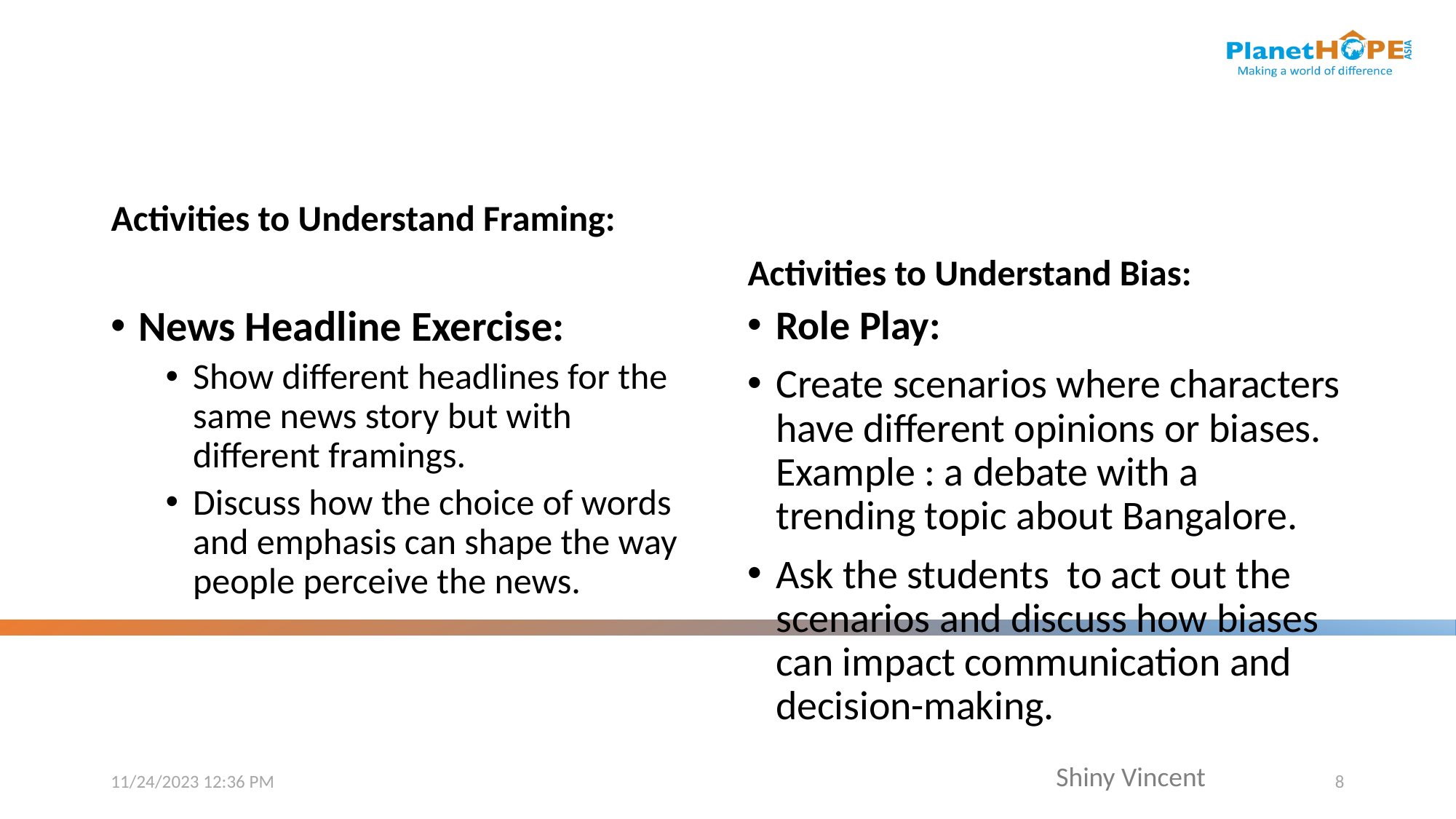

#
Activities to Understand Framing:

Activities to Understand Bias:
News Headline Exercise:
Show different headlines for the same news story but with different framings.
Discuss how the choice of words and emphasis can shape the way people perceive the news.

Role Play:
Create scenarios where characters have different opinions or biases. Example : a debate with a trending topic about Bangalore.
Ask the students  to act out the scenarios and discuss how biases can impact communication and decision-making.

11/24/2023 12:36 PM
8